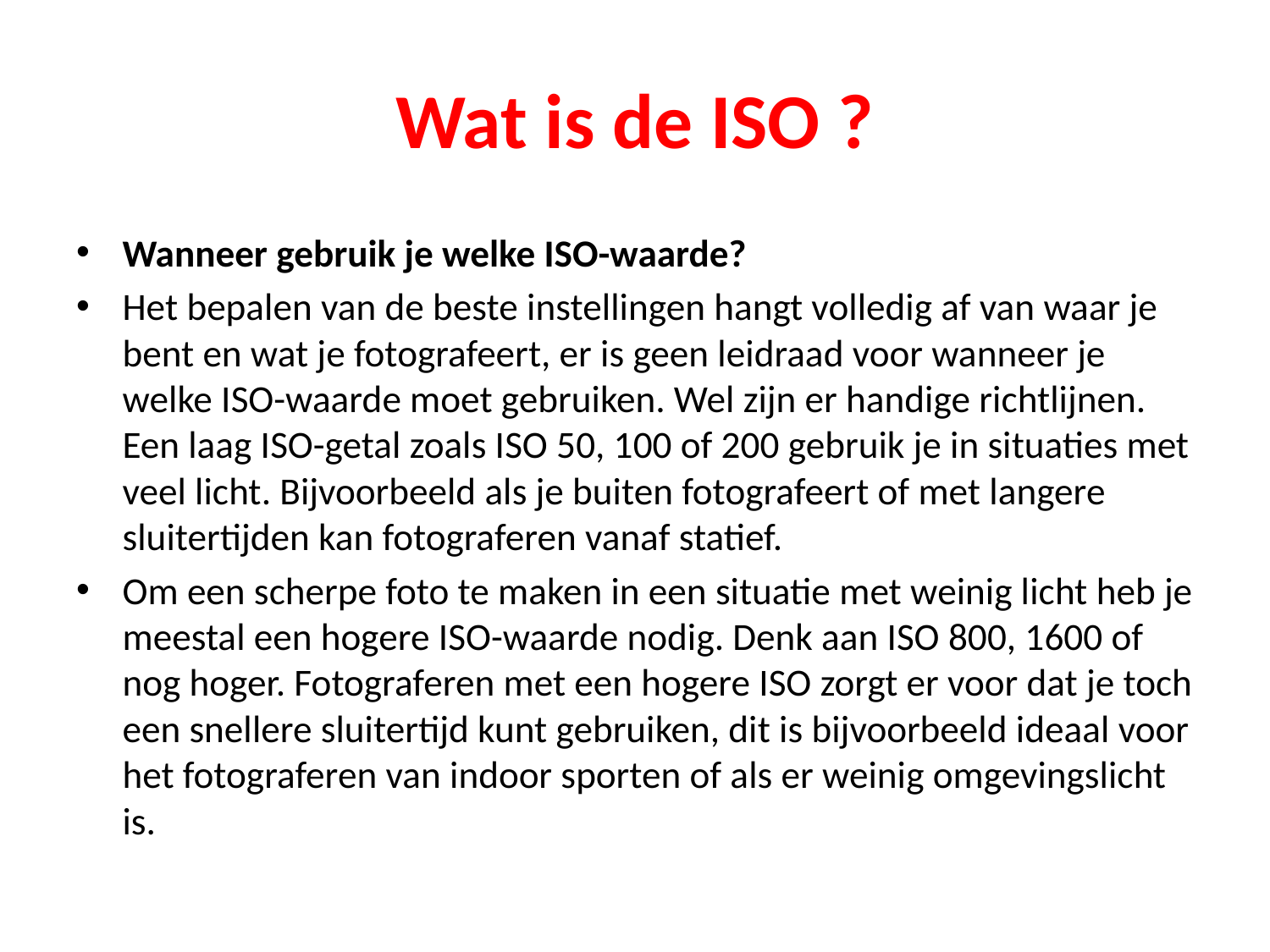

# Wat is de ISO ?
Wanneer gebruik je welke ISO-waarde?
Het bepalen van de beste instellingen hangt volledig af van waar je bent en wat je fotografeert, er is geen leidraad voor wanneer je welke ISO-waarde moet gebruiken. Wel zijn er handige richtlijnen. Een laag ISO-getal zoals ISO 50, 100 of 200 gebruik je in situaties met veel licht. Bijvoorbeeld als je buiten fotografeert of met langere sluitertijden kan fotograferen vanaf statief.
Om een scherpe foto te maken in een situatie met weinig licht heb je meestal een hogere ISO-waarde nodig. Denk aan ISO 800, 1600 of nog hoger. Fotograferen met een hogere ISO zorgt er voor dat je toch een snellere sluitertijd kunt gebruiken, dit is bijvoorbeeld ideaal voor het fotograferen van indoor sporten of als er weinig omgevingslicht is.